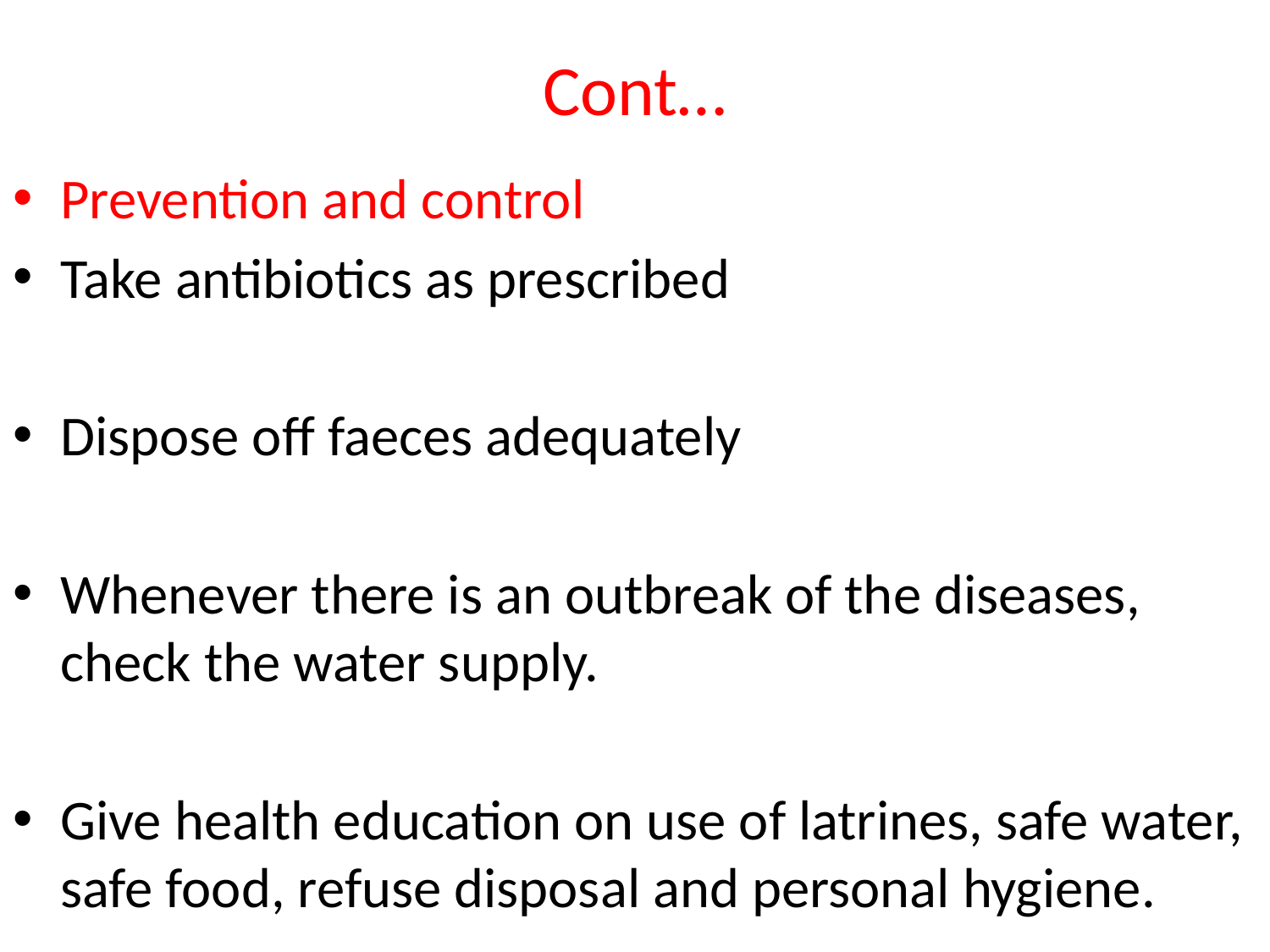

# Cont…
Prevention and control
Take antibiotics as prescribed

Dispose off faeces adequately

Whenever there is an outbreak of the diseases, check the water supply.

Give health education on use of latrines, safe water, safe food, refuse disposal and personal hygiene.